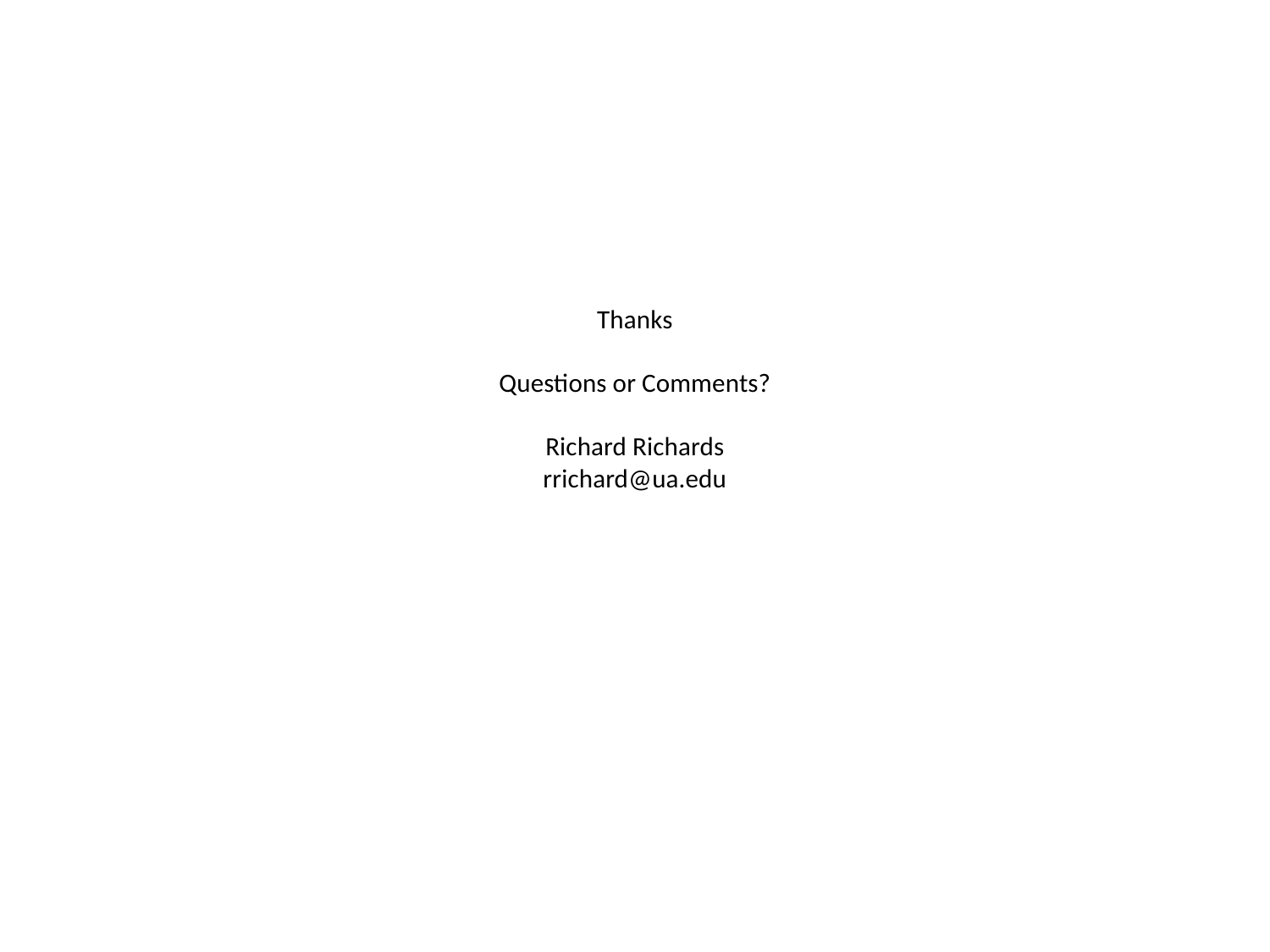

# Thanks Questions or Comments? Richard Richards rrichard@ua.edu